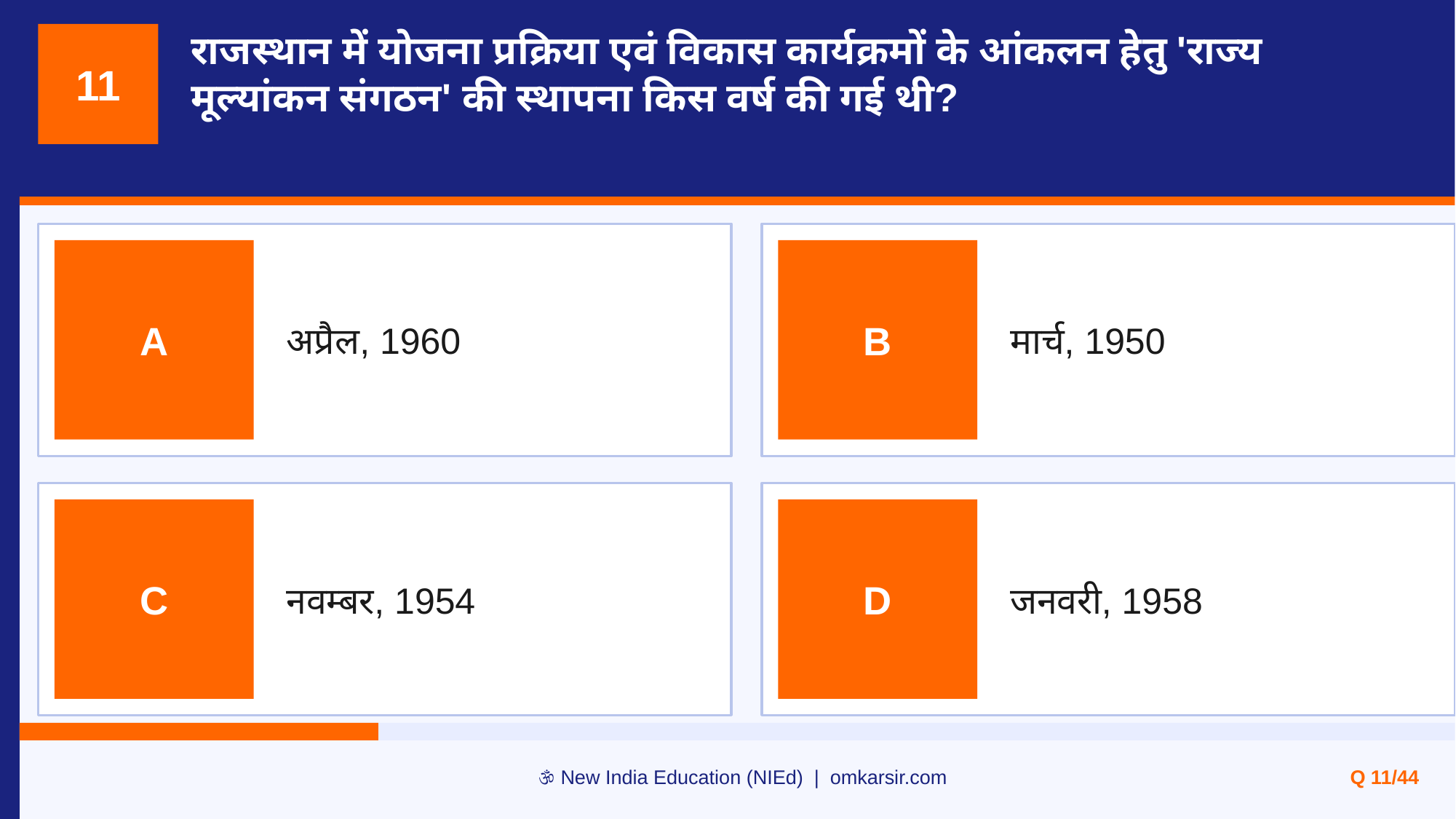

राजस्थान में योजना प्रक्रिया एवं विकास कार्यक्रमों के आंकलन हेतु 'राज्य मूल्यांकन संगठन' की स्थापना किस वर्ष की गई थी?
11

अप्रैल, 1960
मार्च, 1950
A
B

नवम्बर, 1954
जनवरी, 1958
C
D

🕉️ New India Education (NIEd)  |  omkarsir.com
Q 11/44